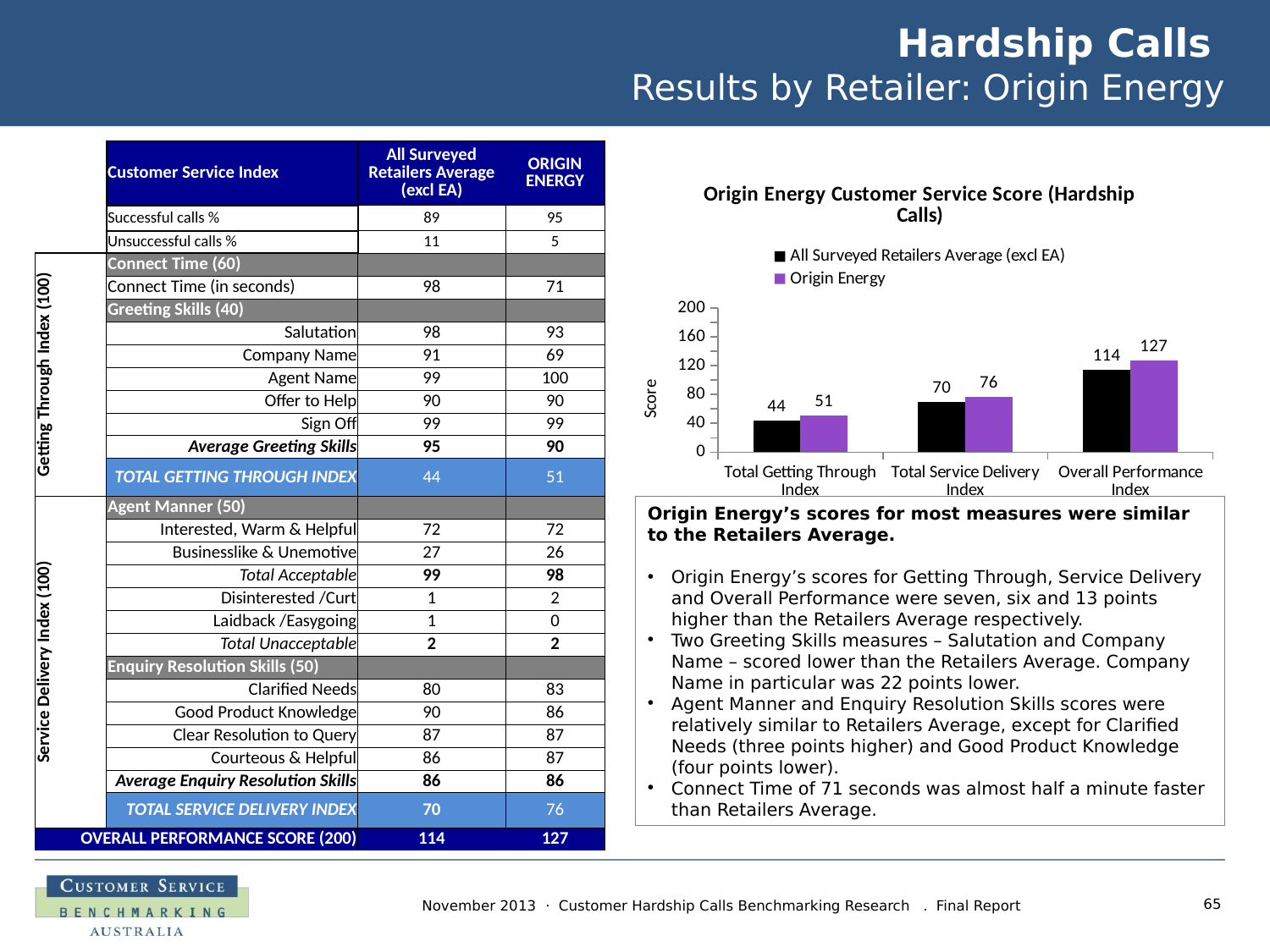

# Hardship Calls Results by Retailer: Origin Energy
|  | Customer Service Index | All Surveyed Retailers Average (excl EA) | ORIGIN ENERGY |
| --- | --- | --- | --- |
|  | Successful calls % | 89 | 95 |
|  | Unsuccessful calls % | 11 | 5 |
| Getting Through Index (100) | Connect Time (60) |  |  |
|  | Connect Time (in seconds) | 98 | 71 |
|  | Greeting Skills (40) |  |  |
|  | Salutation | 98 | 93 |
|  | Company Name | 91 | 69 |
|  | Agent Name | 99 | 100 |
|  | Offer to Help | 90 | 90 |
|  | Sign Off | 99 | 99 |
|  | Average Greeting Skills | 95 | 90 |
|  | TOTAL GETTING THROUGH INDEX | 44 | 51 |
| Service Delivery Index (100) | Agent Manner (50) |  |  |
|  | Interested, Warm & Helpful | 72 | 72 |
|  | Businesslike & Unemotive | 27 | 26 |
|  | Total Acceptable | 99 | 98 |
|  | Disinterested /Curt | 1 | 2 |
|  | Laidback /Easygoing | 1 | 0 |
|  | Total Unacceptable | 2 | 2 |
|  | Enquiry Resolution Skills (50) |  |  |
|  | Clarified Needs | 80 | 83 |
|  | Good Product Knowledge | 90 | 86 |
|  | Clear Resolution to Query | 87 | 87 |
|  | Courteous & Helpful | 86 | 87 |
|  | Average Enquiry Resolution Skills | 86 | 86 |
|  | TOTAL SERVICE DELIVERY INDEX | 70 | 76 |
| OVERALL PERFORMANCE SCORE (200) |  | 114 | 127 |

### Chart: Origin Energy Customer Service Score (Hardship Calls)

| Category | All Surveyed Retailers Average (excl EA) | Origin Energy |
|---|---|---|
| Total Getting Through Index | 44.25 | 51.0 |
| Total Service Delivery Index | 69.87499999999999 | 76.0 |
| Overall Performance Index | 114.125 | 127.0 |
Origin Energy’s scores for most measures were similar to the Retailers Average.

Origin Energy’s scores for Getting Through, Service Delivery and Overall Performance were seven, six and 13 points higher than the Retailers Average respectively.
Two Greeting Skills measures – Salutation and Company Name – scored lower than the Retailers Average. Company Name in particular was 22 points lower.
Agent Manner and Enquiry Resolution Skills scores were relatively similar to Retailers Average, except for Clarified Needs (three points higher) and Good Product Knowledge (four points lower).
Connect Time of 71 seconds was almost half a minute faster than Retailers Average.